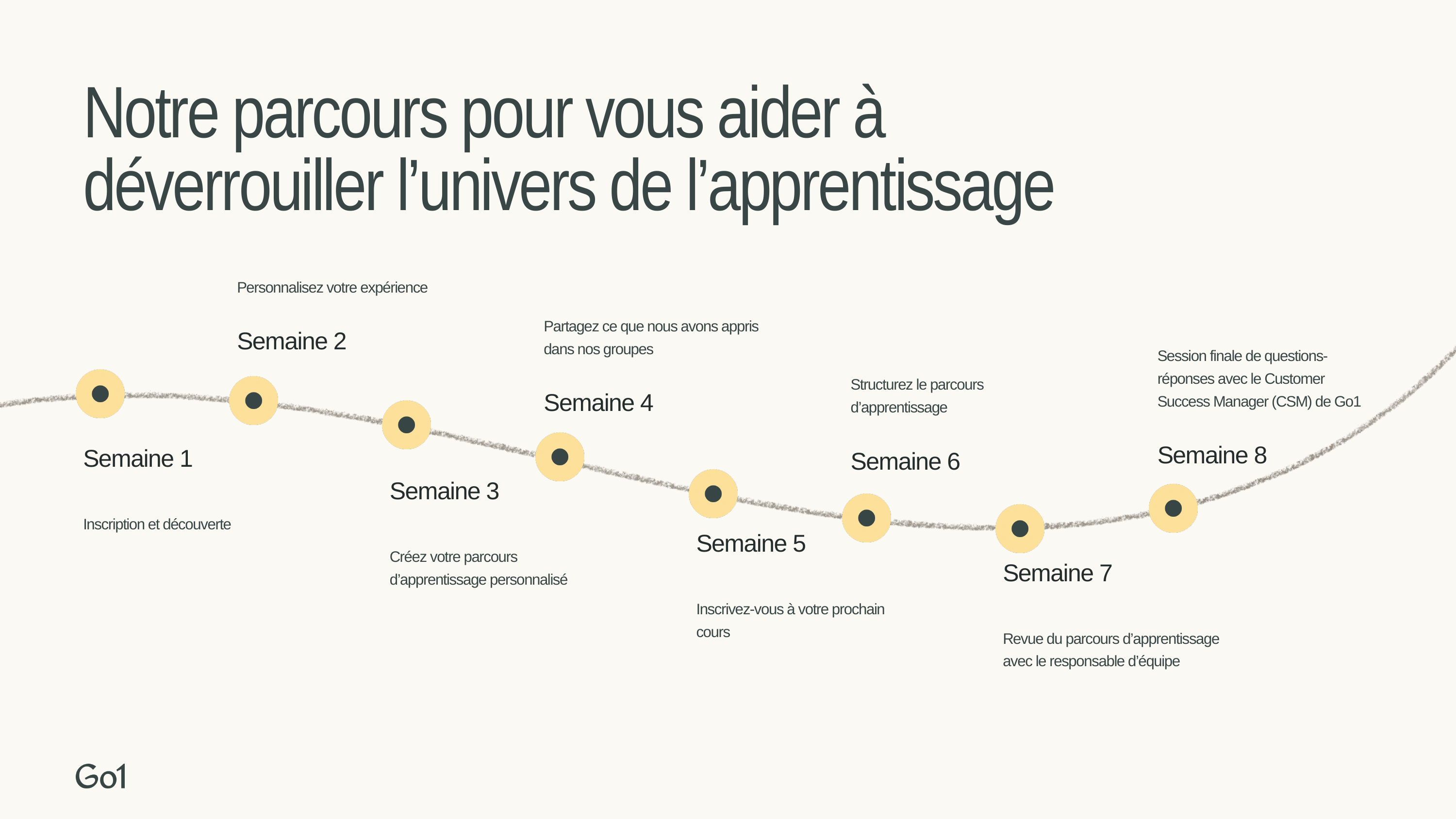

Notre parcours pour vous aider à déverrouiller l’univers de l’apprentissage
Personnalisez votre expérience
Partagez ce que nous avons appris dans nos groupes
Semaine 2
Session finale de questions-réponses avec le Customer Success Manager (CSM) de Go1
Structurez le parcours d’apprentissage
Semaine 4
Semaine 8
Semaine 1
Semaine 6
Semaine 3
Inscription et découverte

Semaine 5
Créez votre parcours d’apprentissage personnalisé
Semaine 7
Inscrivez-vous à votre prochain cours

Revue du parcours d’apprentissage avec le responsable d’équipe